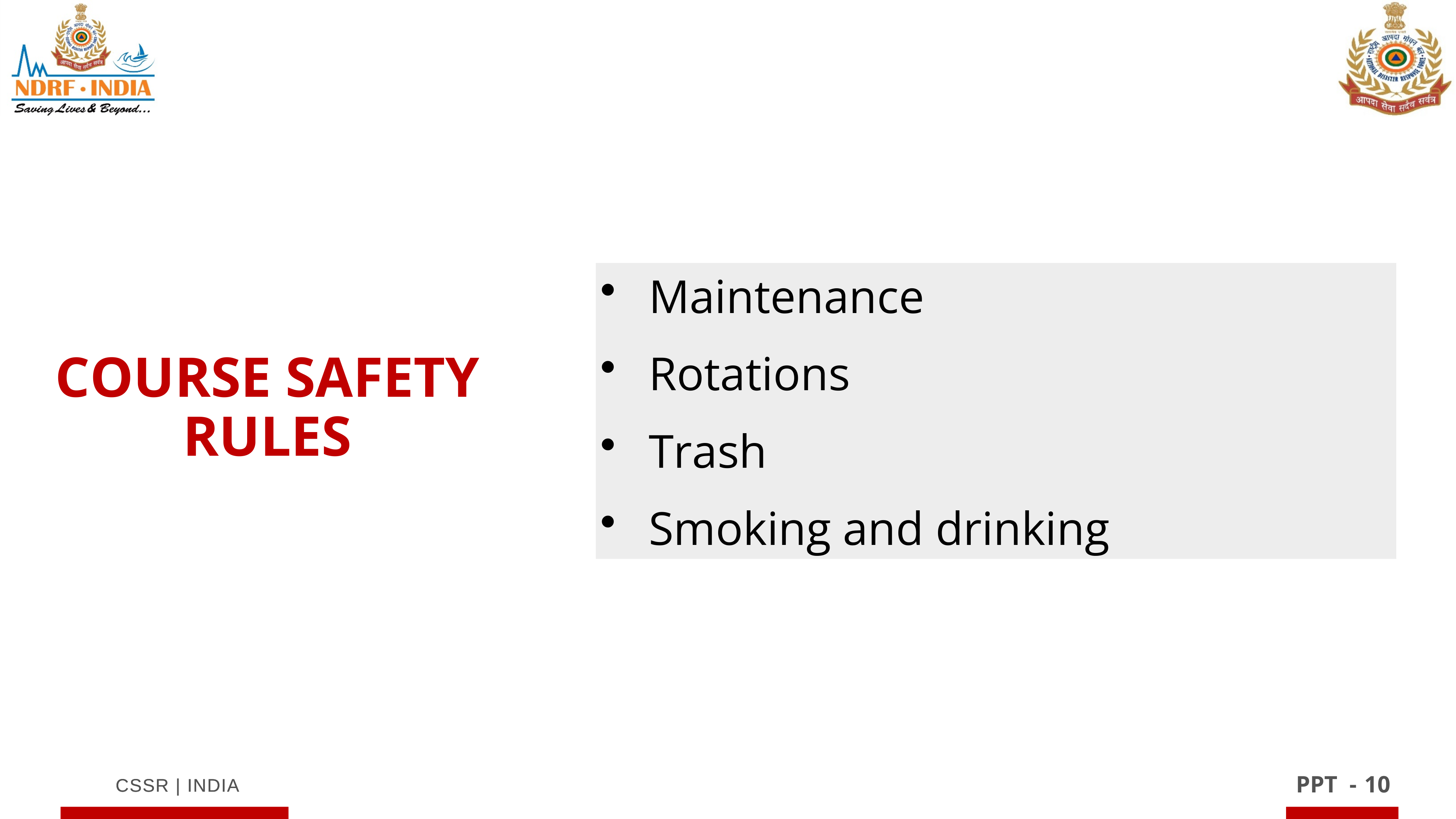

Maintenance
 Rotations
 Trash
 Smoking and drinking
Course Safety Rules
10